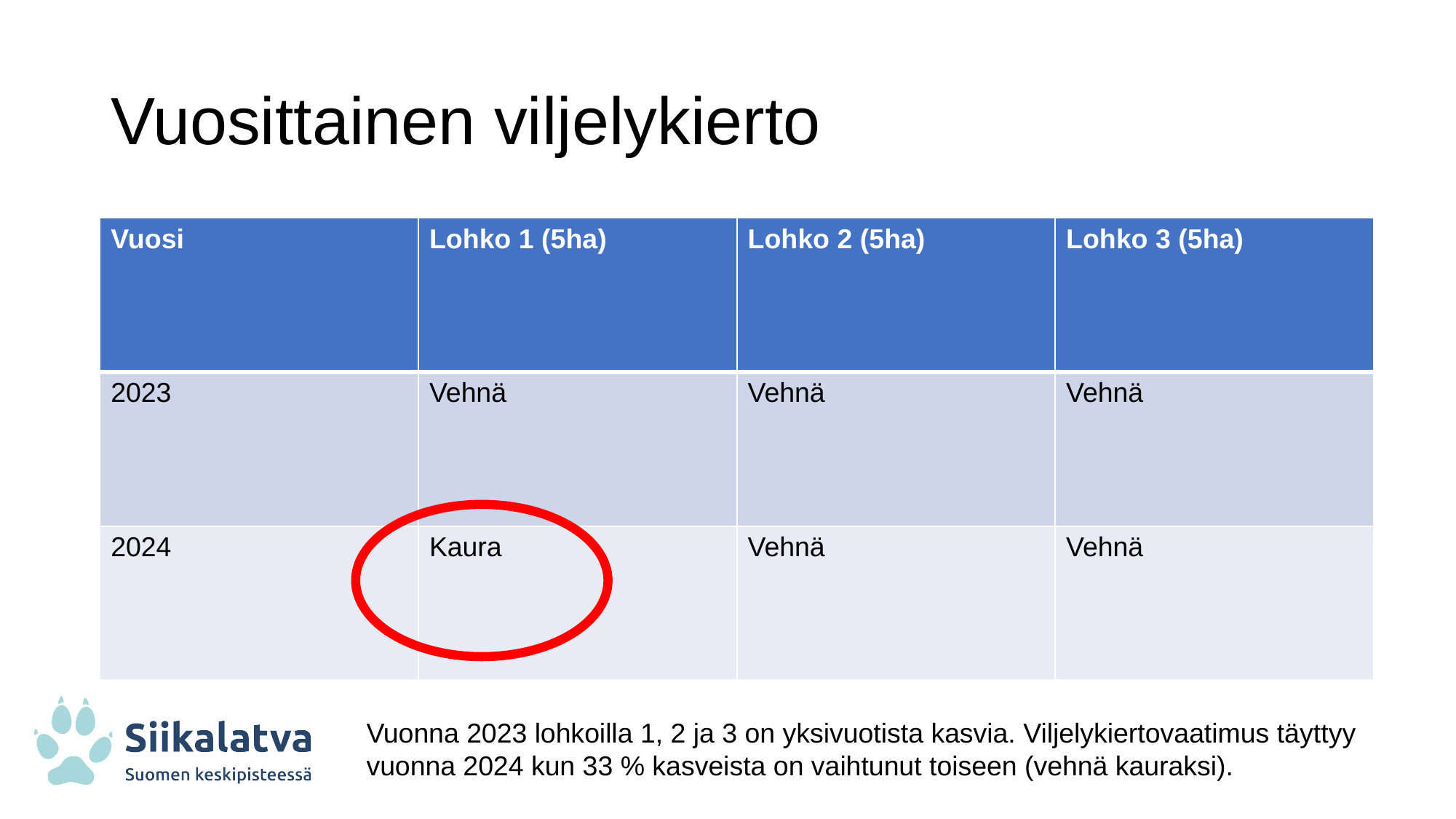

# Vuosittainen viljelykierto
| Vuosi | Lohko 1 (5ha) | Lohko 2 (5ha) | Lohko 3 (5ha) |
| --- | --- | --- | --- |
| 2023 | Vehnä | Vehnä | Vehnä |
| 2024 | Kaura | Vehnä | Vehnä |

Vuonna 2023 lohkoilla 1, 2 ja 3 on yksivuotista kasvia. Viljelykiertovaatimus täyttyy vuonna 2024 kun 33 % kasveista on vaihtunut toiseen (vehnä kauraksi).